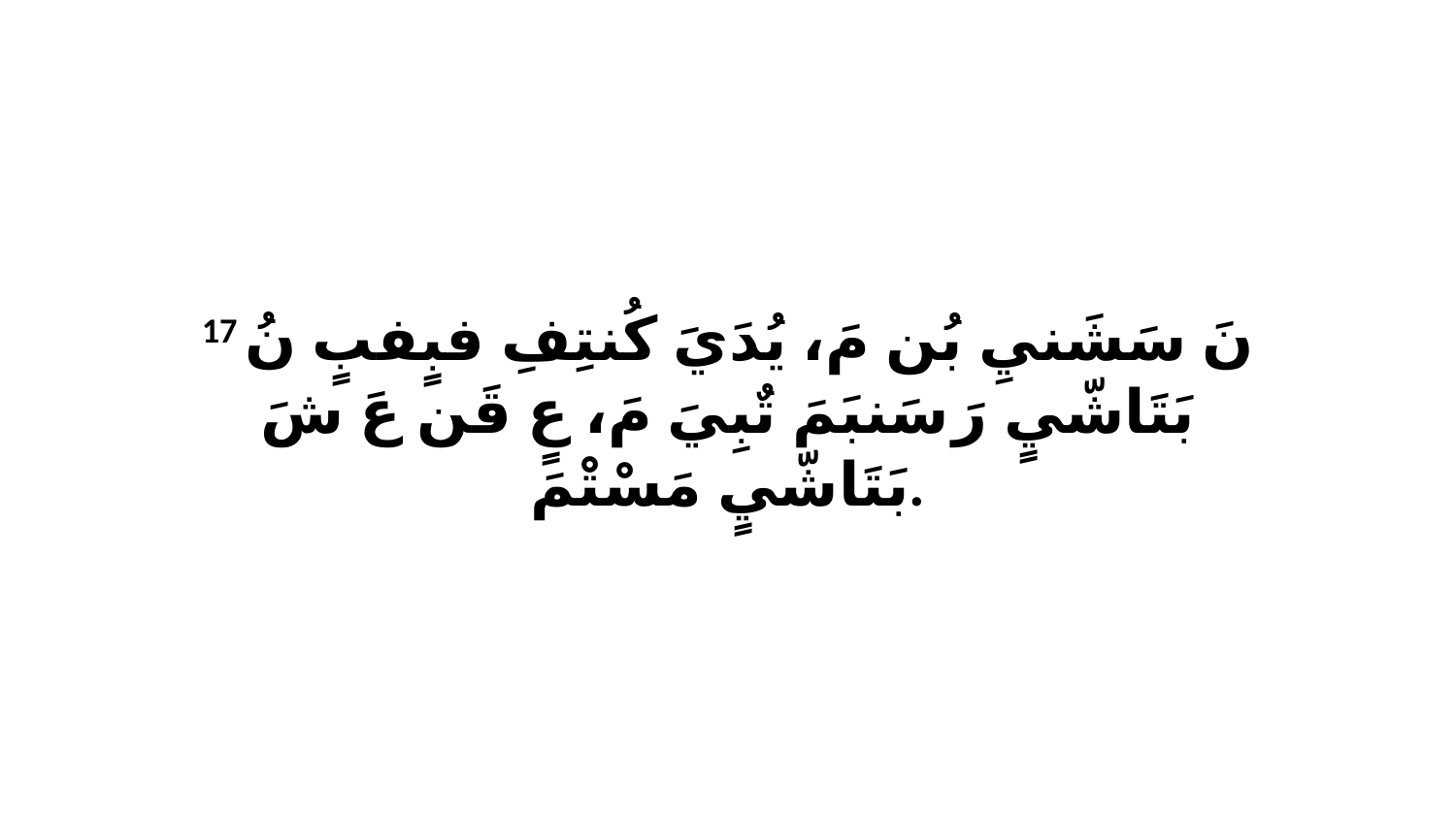

17 نَ سَشَنيِ بُن مَ، يُدَيَ كُنتِفِ فبٍفبٍ نُ بَتَاشّيٍ رَ سَنبَمَ تٌبِيَ مَ، عٍ قَن عَ شَ بَتَاشّيٍ مَسْتْمَ.